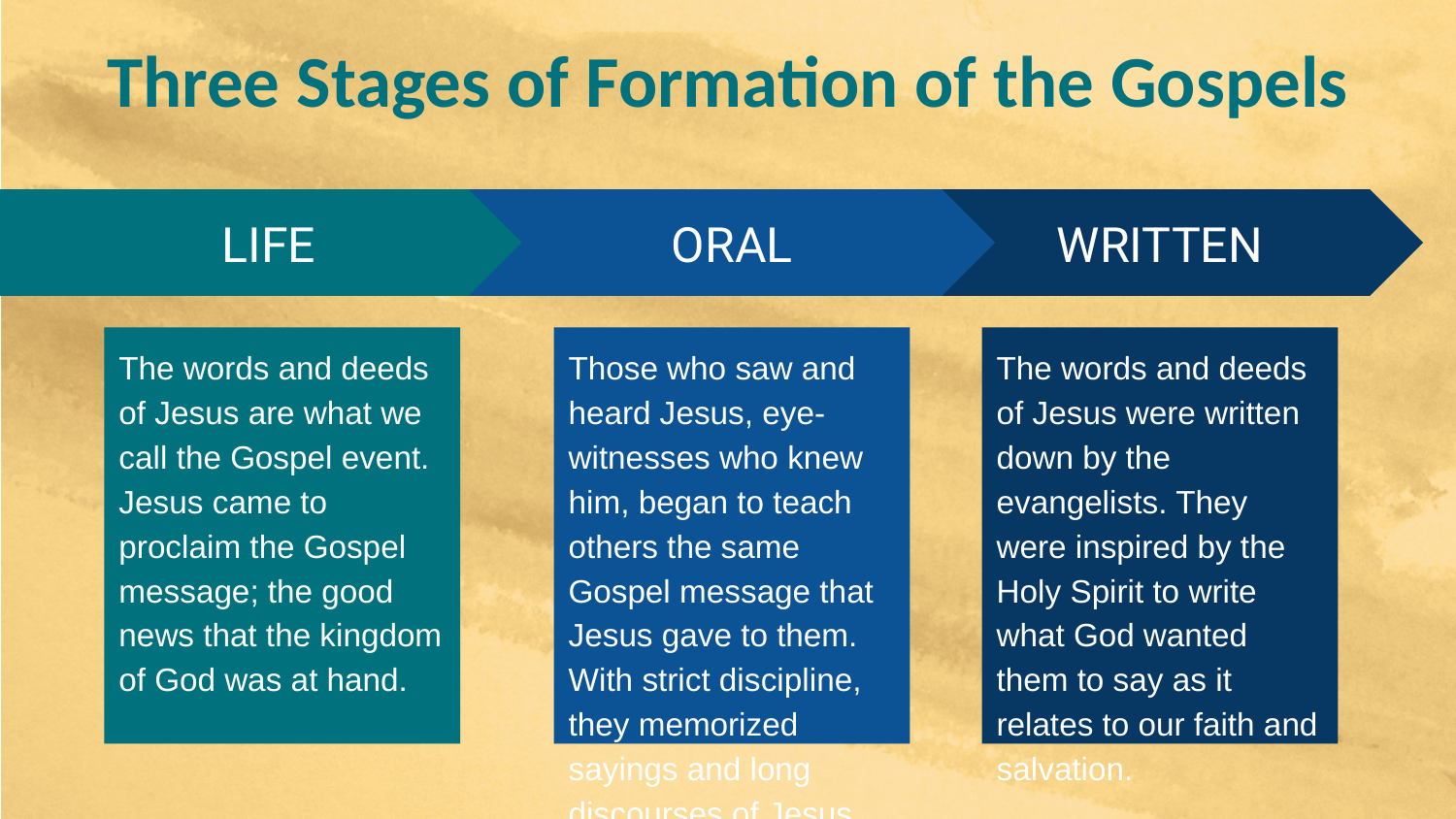

Three Stages of Formation of the Gospels
ORAL
Those who saw and heard Jesus, eye-witnesses who knew him, began to teach others the same Gospel message that Jesus gave to them. With strict discipline, they memorized sayings and long discourses of Jesus.
WRITTEN
The words and deeds of Jesus were written down by the evangelists. They were inspired by the Holy Spirit to write what God wanted them to say as it relates to our faith and salvation.
LIFE
The words and deeds of Jesus are what we call the Gospel event. Jesus came to proclaim the Gospel message; the good news that the kingdom of God was at hand.